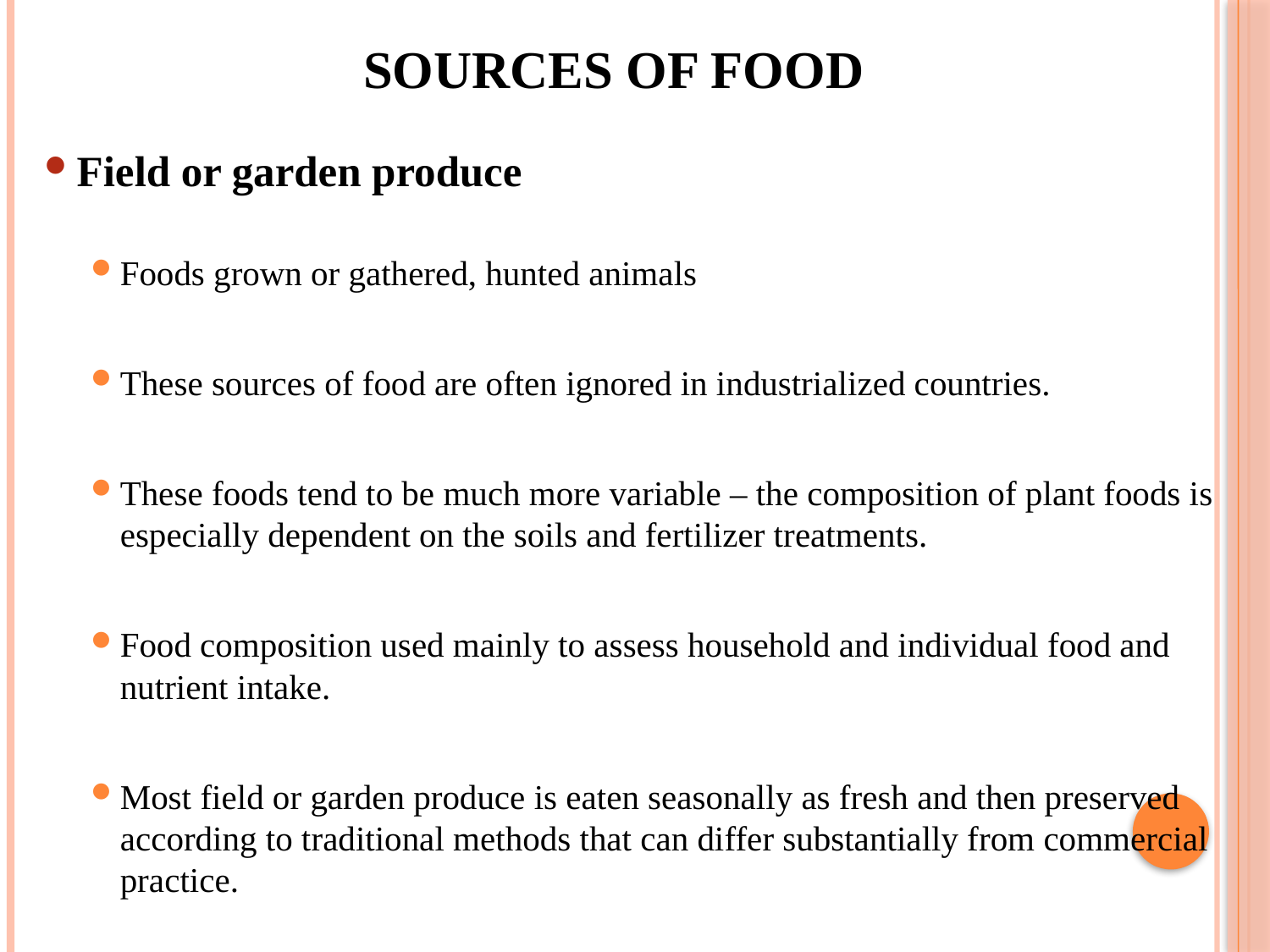

# Sources of Food
Field or garden produce

Foods grown or gathered, hunted animals

These sources of food are often ignored in industrialized countries.

These foods tend to be much more variable – the composition of plant foods is especially dependent on the soils and fertilizer treatments.

Food composition used mainly to assess household and individual food and nutrient intake.

Most field or garden produce is eaten seasonally as fresh and then preserved according to traditional methods that can differ substantially from commercial practice.